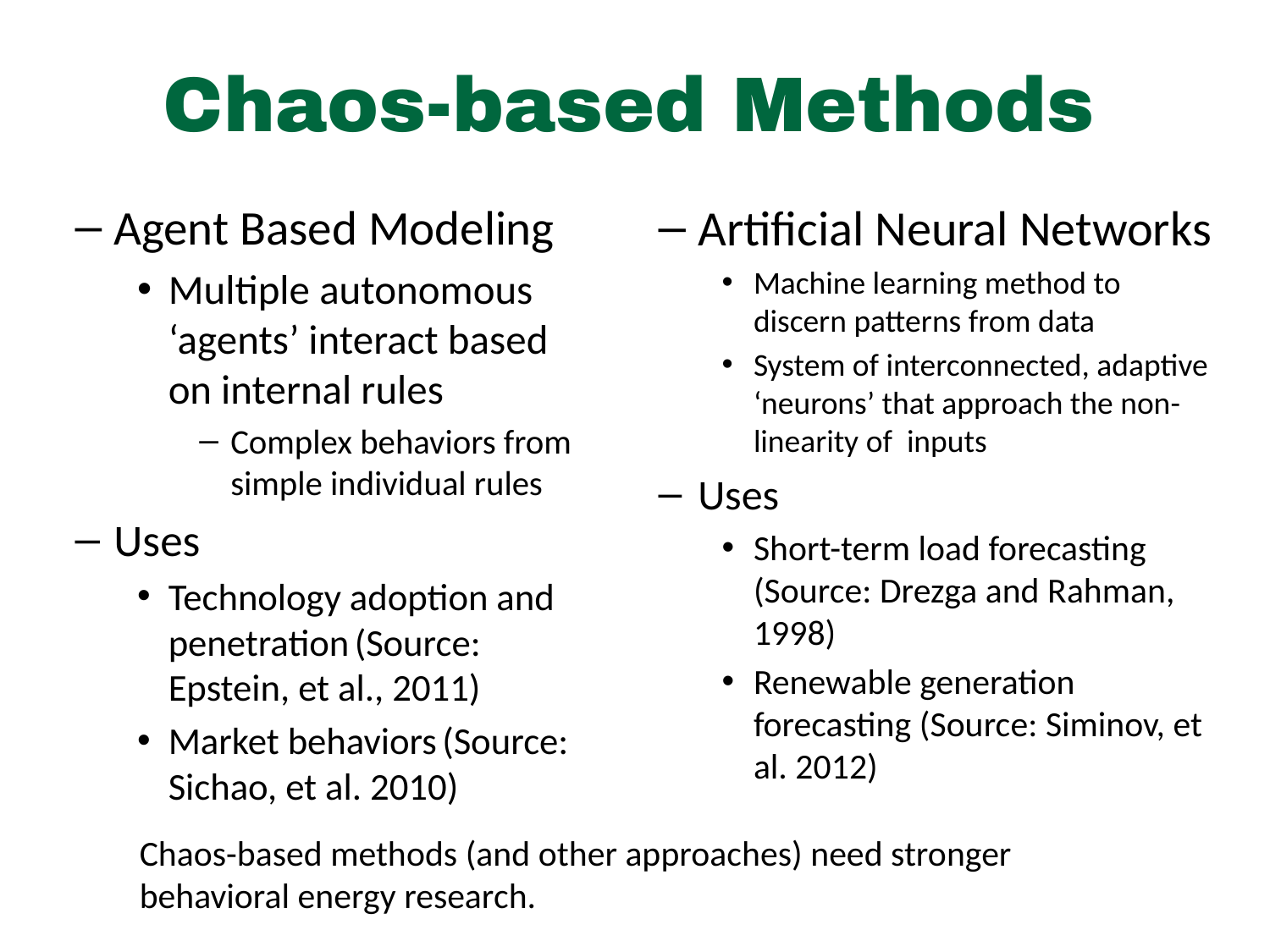

# Chaos-based Methods
Agent Based Modeling
Multiple autonomous ‘agents’ interact based on internal rules
Complex behaviors from simple individual rules
Uses
Technology adoption and penetration (Source: Epstein, et al., 2011)
Market behaviors (Source: Sichao, et al. 2010)

Artificial Neural Networks
Machine learning method to discern patterns from data
System of interconnected, adaptive ‘neurons’ that approach the non-linearity of  inputs
Uses
Short-term load forecasting (Source: Drezga and Rahman, 1998)
Renewable generation forecasting (Source: Siminov, et al. 2012)
Chaos-based methods (and other approaches) need stronger behavioral energy research.